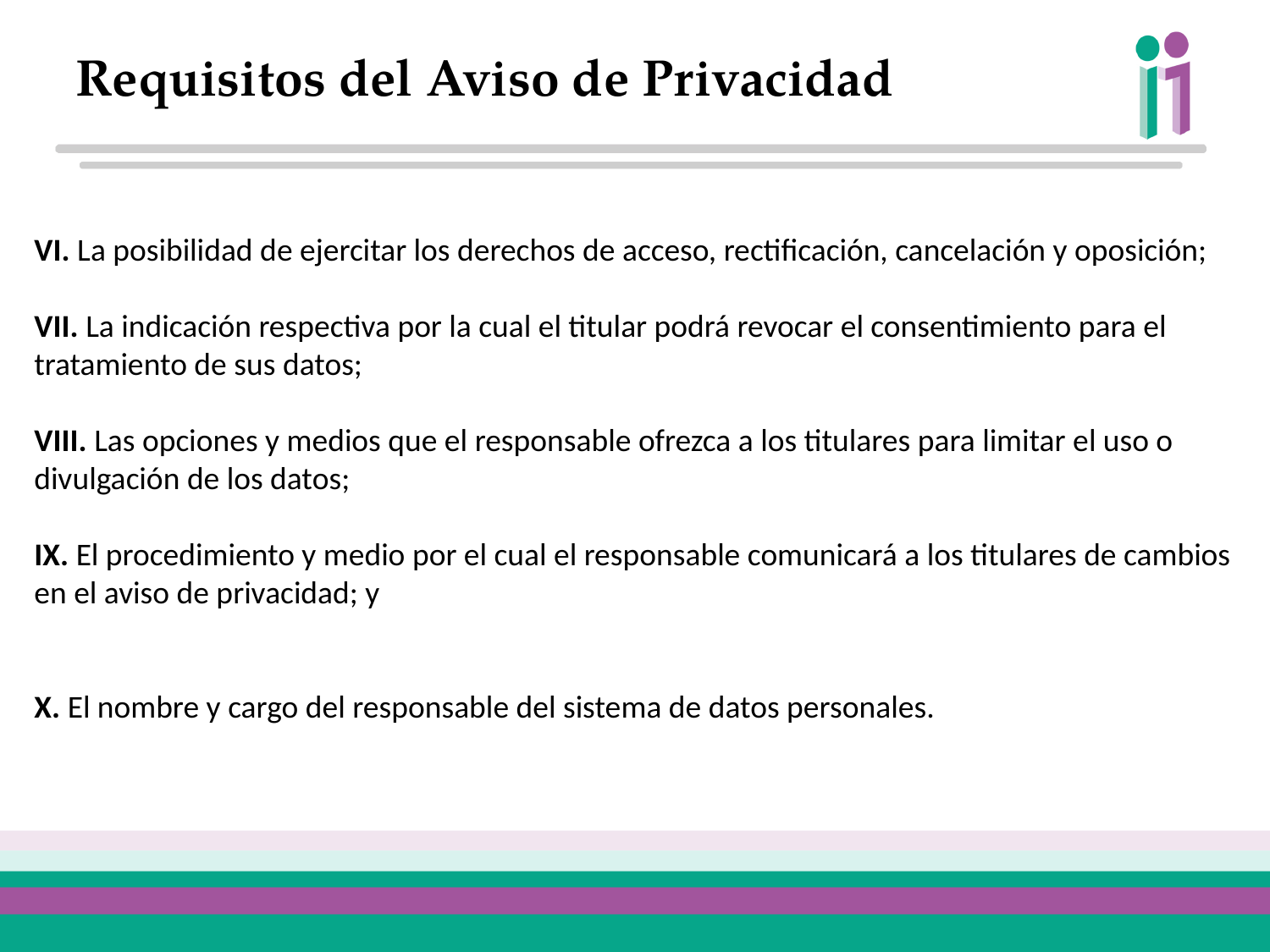

Requisitos del Aviso de Privacidad

VI. La posibilidad de ejercitar los derechos de acceso, rectificación, cancelación y oposición;

VII. La indicación respectiva por la cual el titular podrá revocar el consentimiento para el tratamiento de sus datos;

VIII. Las opciones y medios que el responsable ofrezca a los titulares para limitar el uso o divulgación de los datos;

IX. El procedimiento y medio por el cual el responsable comunicará a los titulares de cambios en el aviso de privacidad; y

X. El nombre y cargo del responsable del sistema de datos personales.